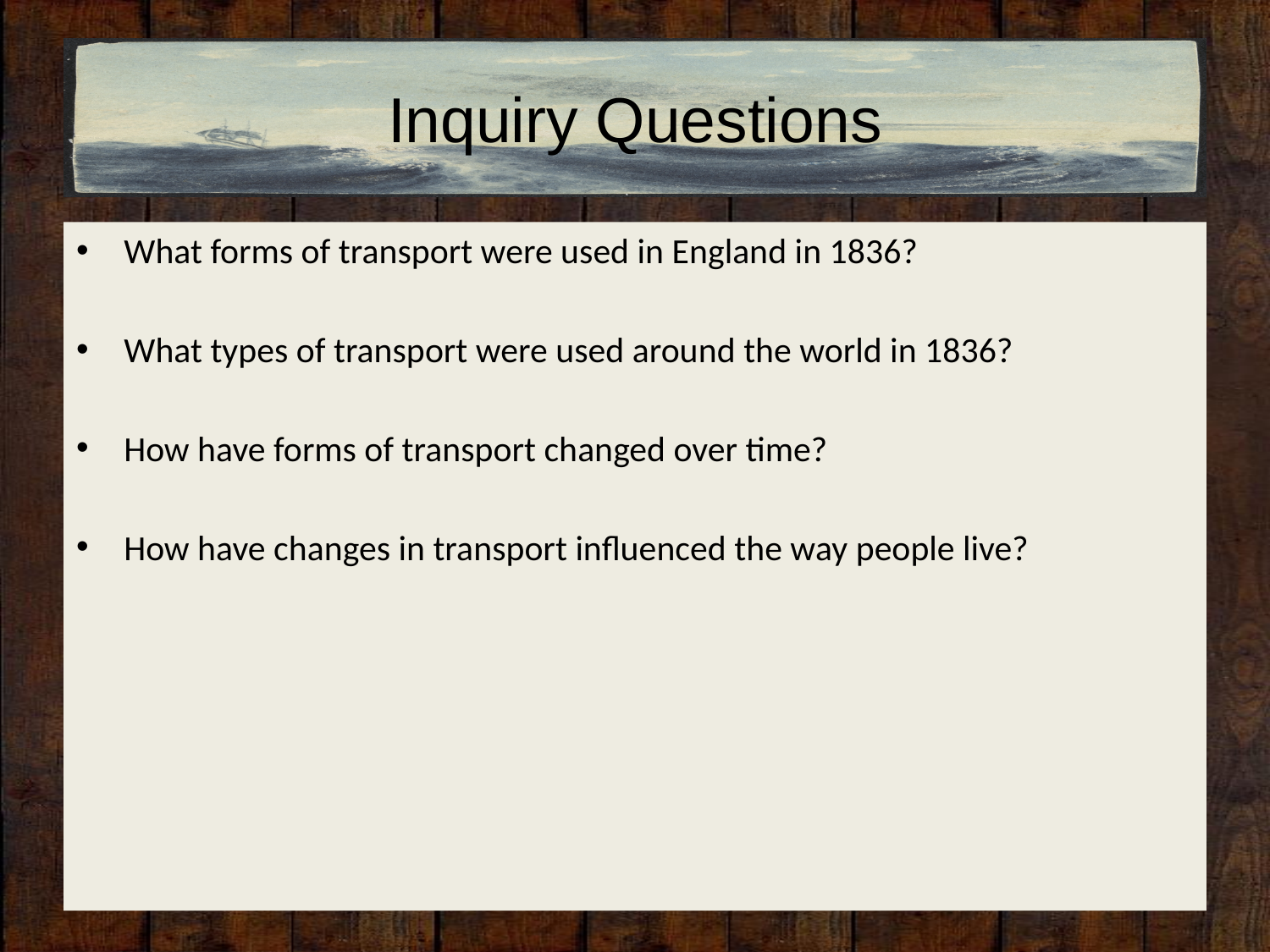

# Inquiry Questions
What forms of transport were used in England in 1836?

What types of transport were used around the world in 1836?

How have forms of transport changed over time?

How have changes in transport influenced the way people live?